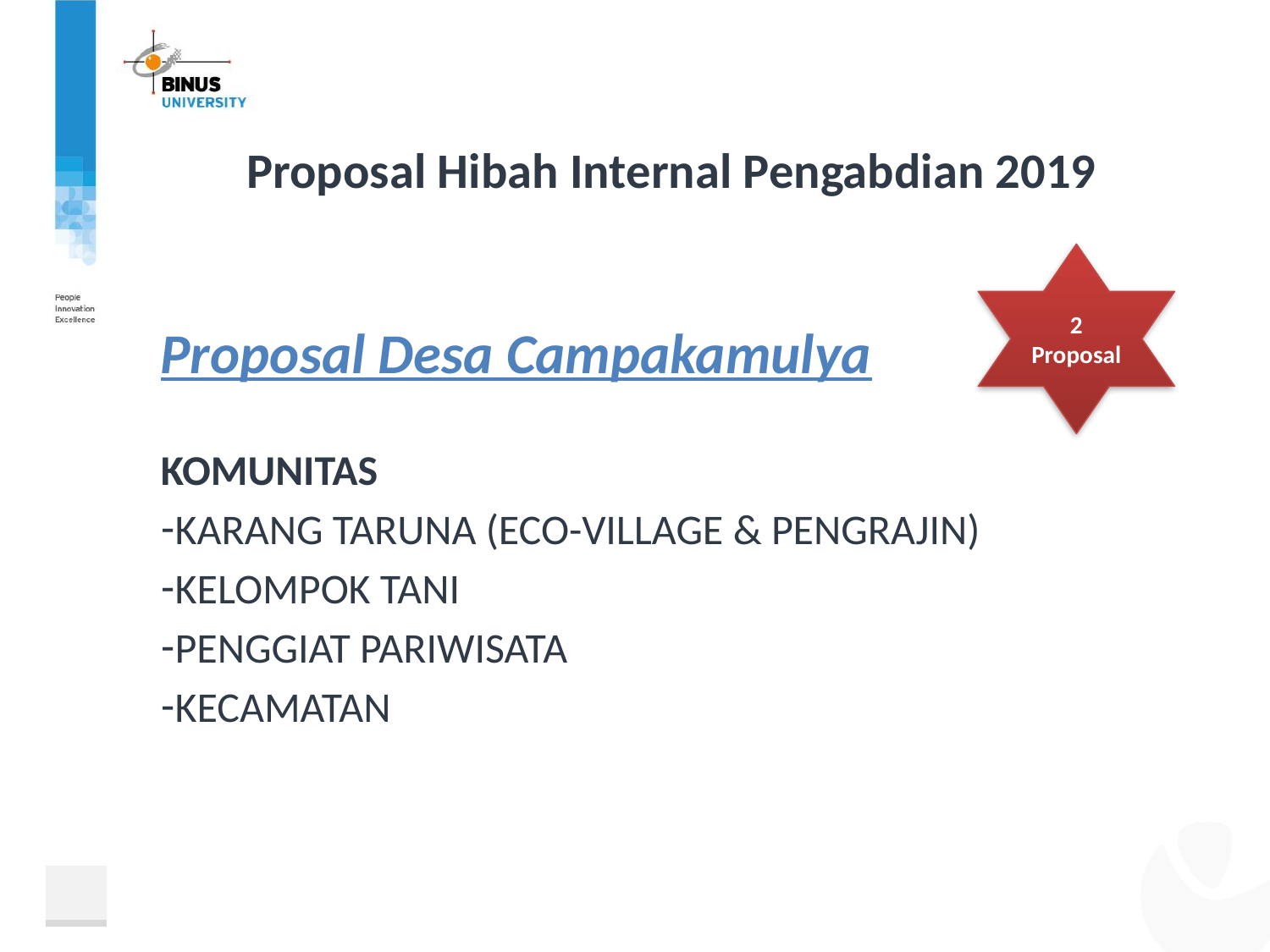

# Proposal Hibah Internal Pengabdian 2019
2 Proposal
Proposal Desa Campakamulya
Komunitas
Karang Taruna (Eco-village & Pengrajin)
Kelompok Tani
Penggiat Pariwisata
Kecamatan